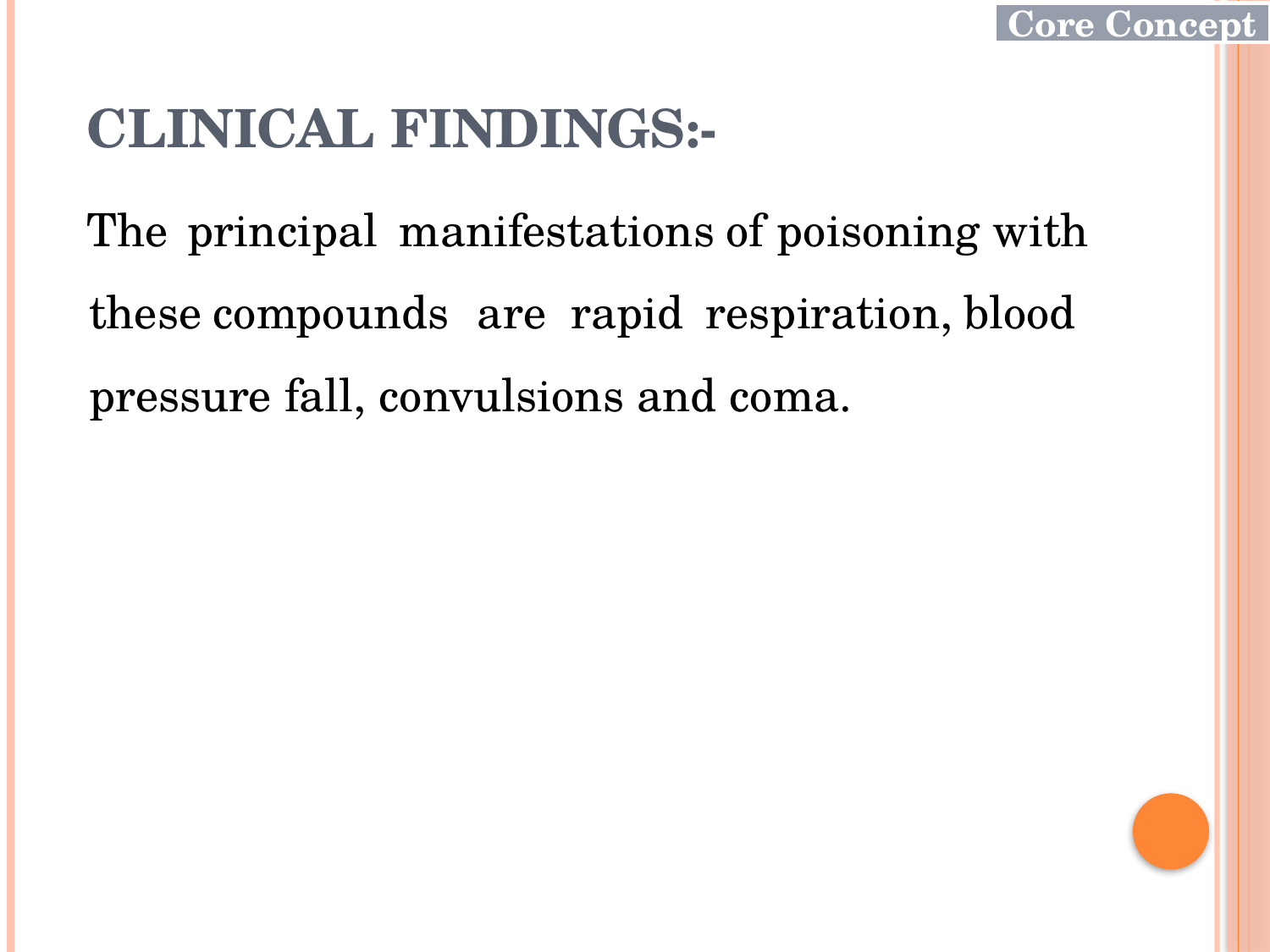

Core Concept
# CLINICAL FINDINGS:-
The	principal	 manifestations of poisoning with
these compounds	are	rapid	respiration,	blood  pressure fall, convulsions and coma.